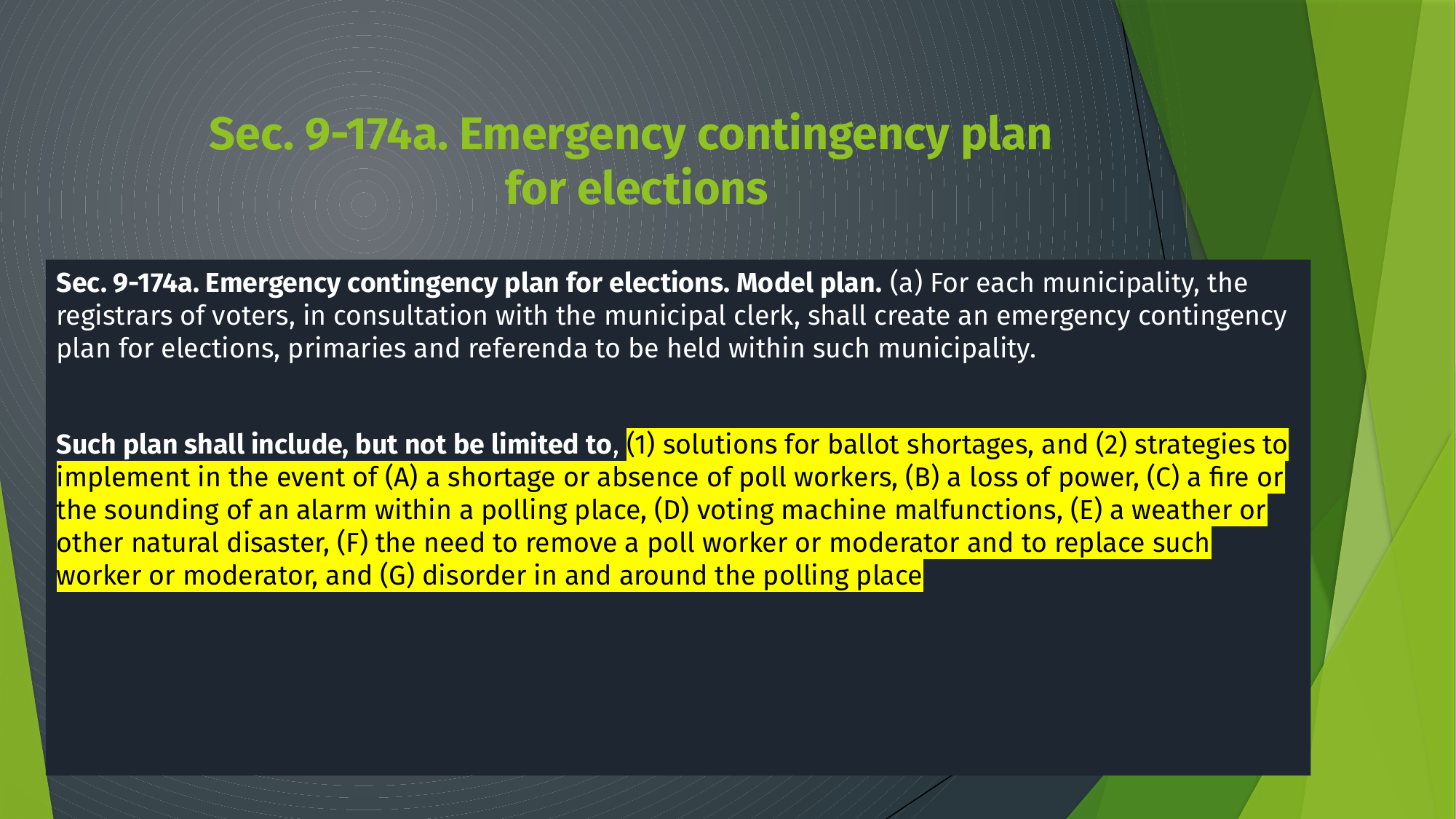

# Sec. 9-174a. Emergency contingency plan for elections
Sec. 9-174a. Emergency contingency plan for elections. Model plan. (a) For each municipality, the registrars of voters, in consultation with the municipal clerk, shall create an emergency contingency plan for elections, primaries and referenda to be held within such municipality.

Such plan shall include, but not be limited to, (1) solutions for ballot shortages, and (2) strategies to implement in the event of (A) a shortage or absence of poll workers, (B) a loss of power, (C) a fire or the sounding of an alarm within a polling place, (D) voting machine malfunctions, (E) a weather or other natural disaster, (F) the need to remove a poll worker or moderator and to replace such worker or moderator, and (G) disorder in and around the polling place